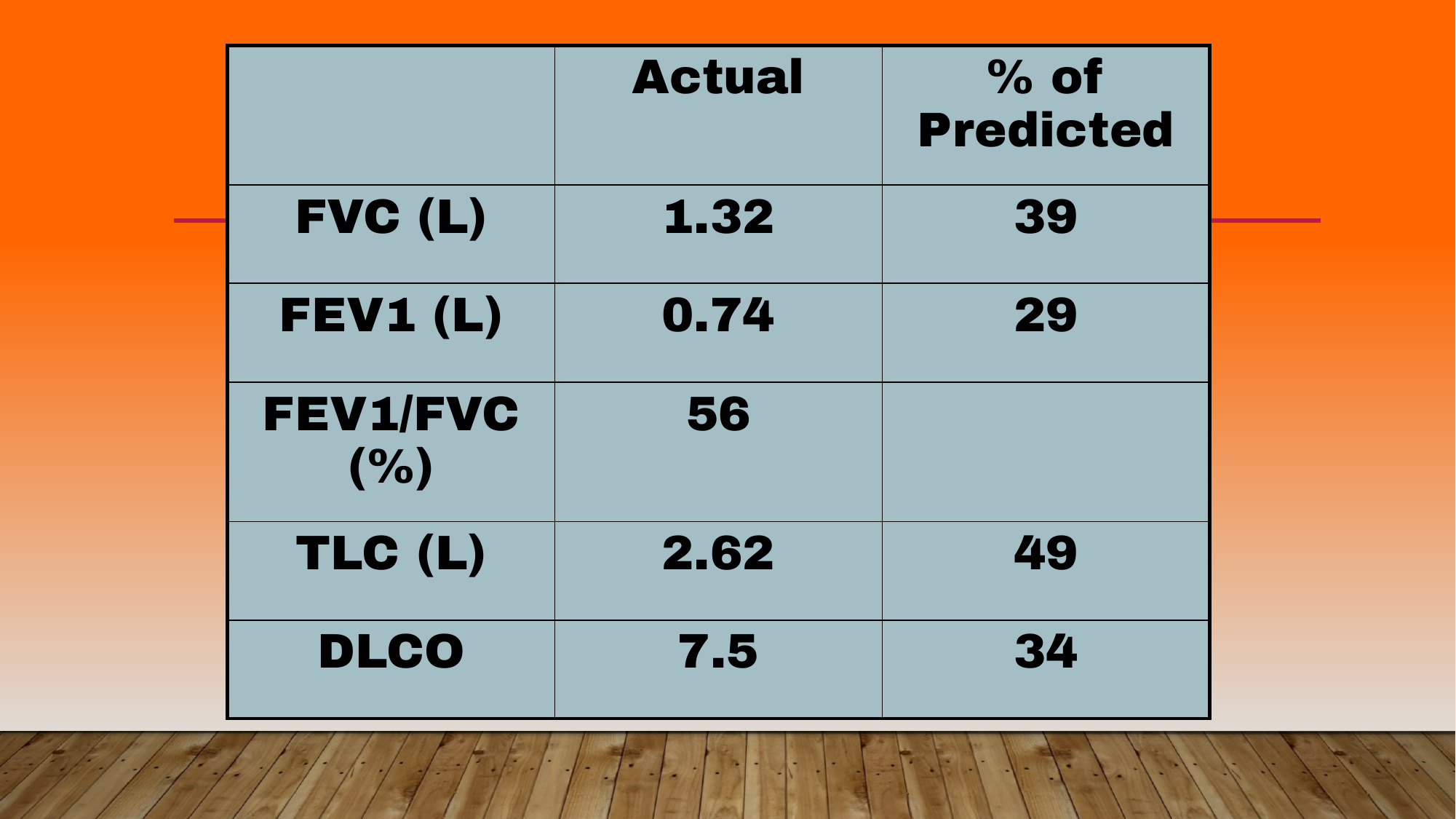

|  | Actual | % of Predicted |
| --- | --- | --- |
| FVC (L) | 1.32 | 39 |
| FEV1 (L) | 0.74 | 29 |
| FEV1/FVC (%) | 56 |  |
| TLC (L) | 2.62 | 49 |
| DLCO | 7.5 | 34 |